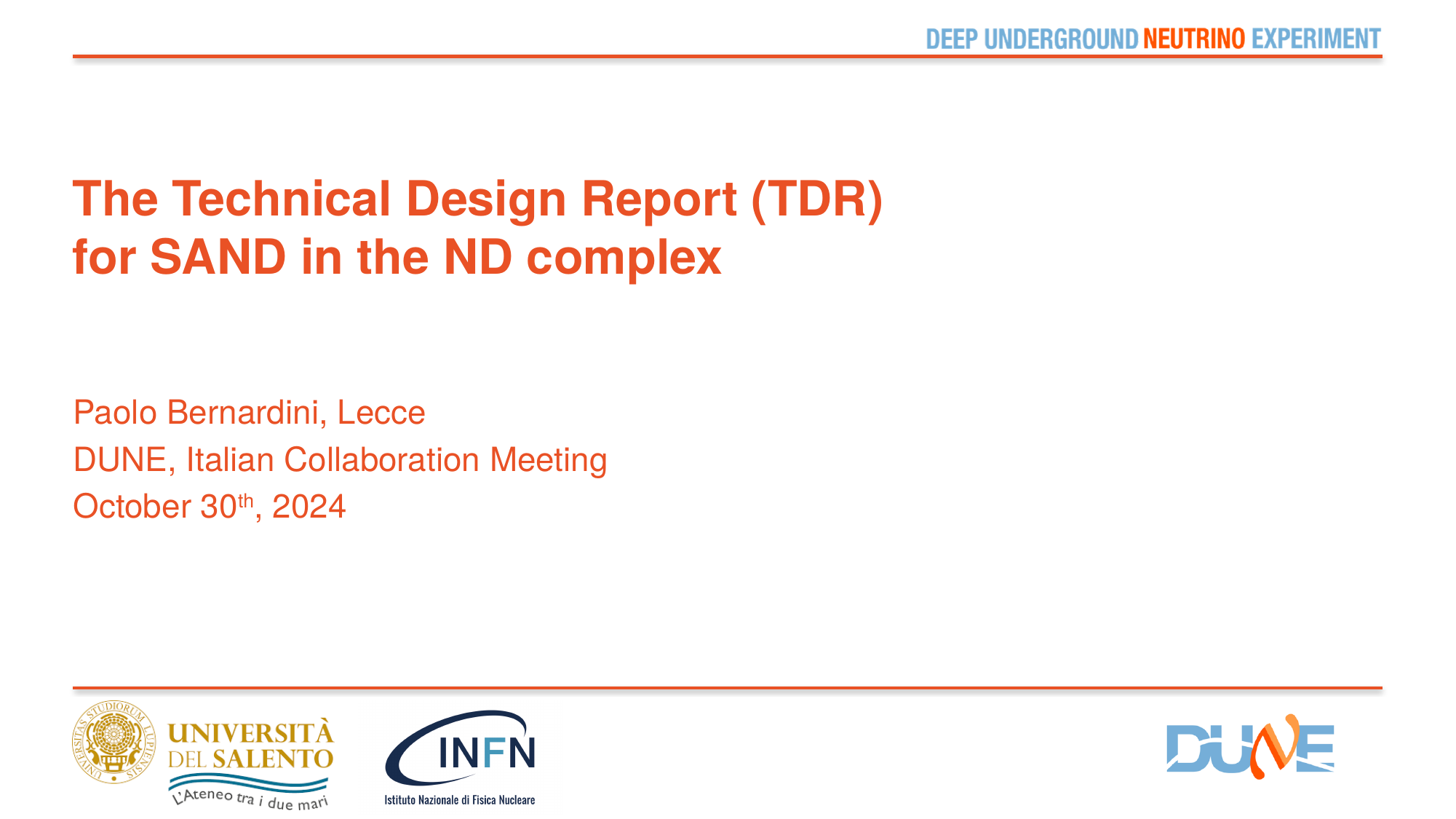

# The Technical Design Report (TDR) for SAND in the ND complex
Paolo Bernardini, Lecce
DUNE, Italian Collaboration Meeting
October 30th, 2024